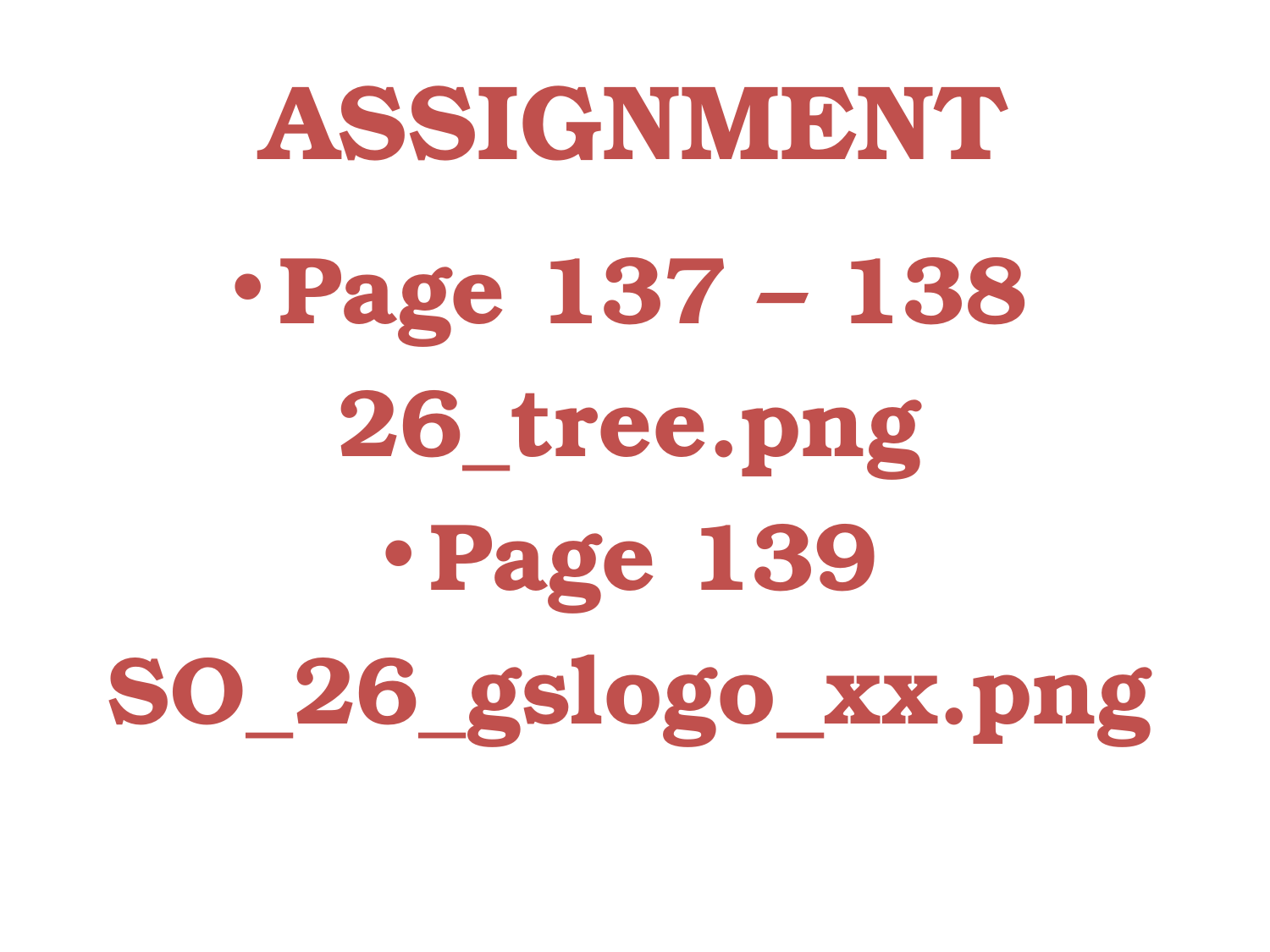

# ASSIGNMENT
Page 137 – 138
26_tree.png
Page 139
SO_26_gslogo_xx.png